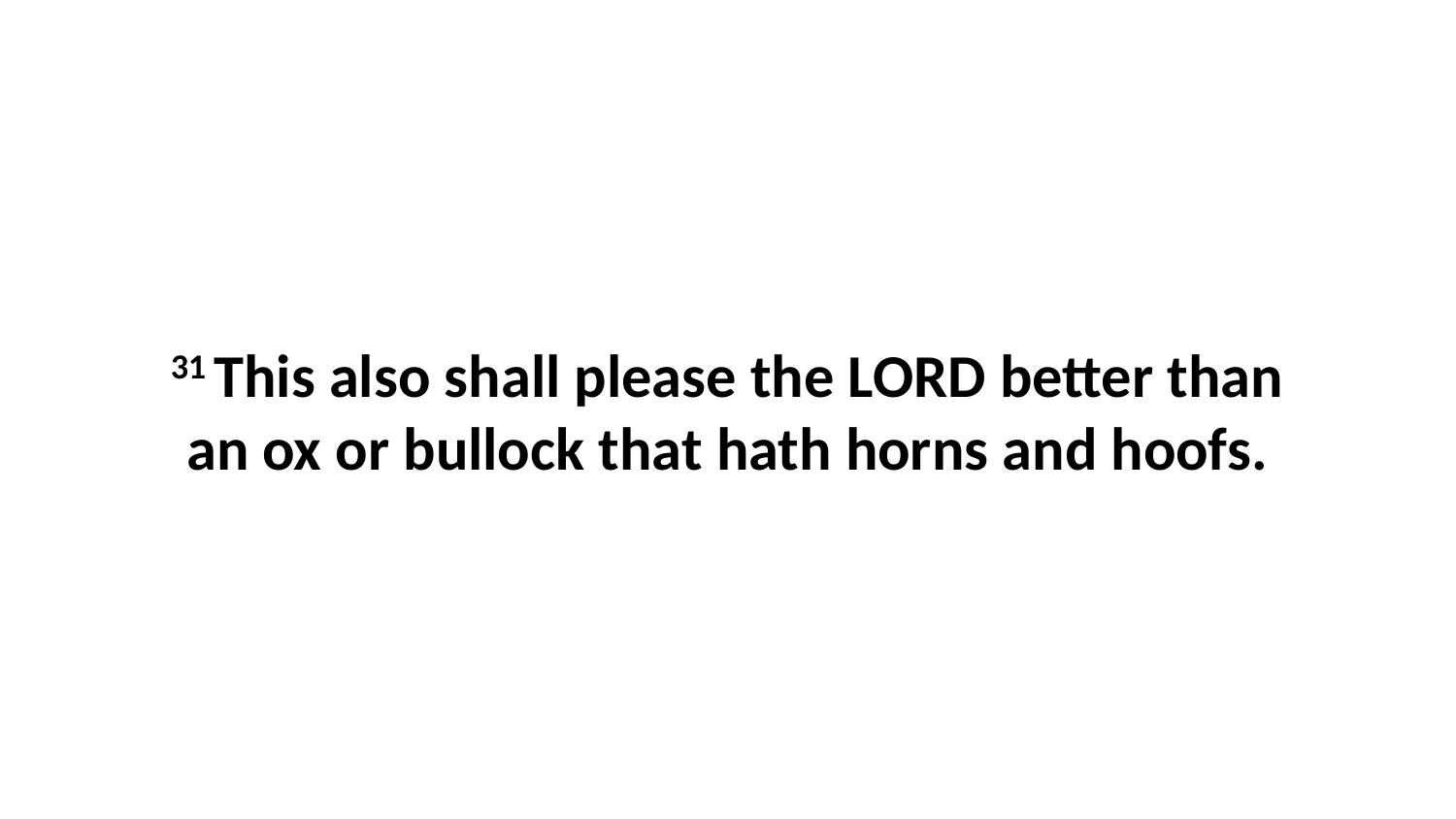

31 This also shall please the LORD better than an ox or bullock that hath horns and hoofs.